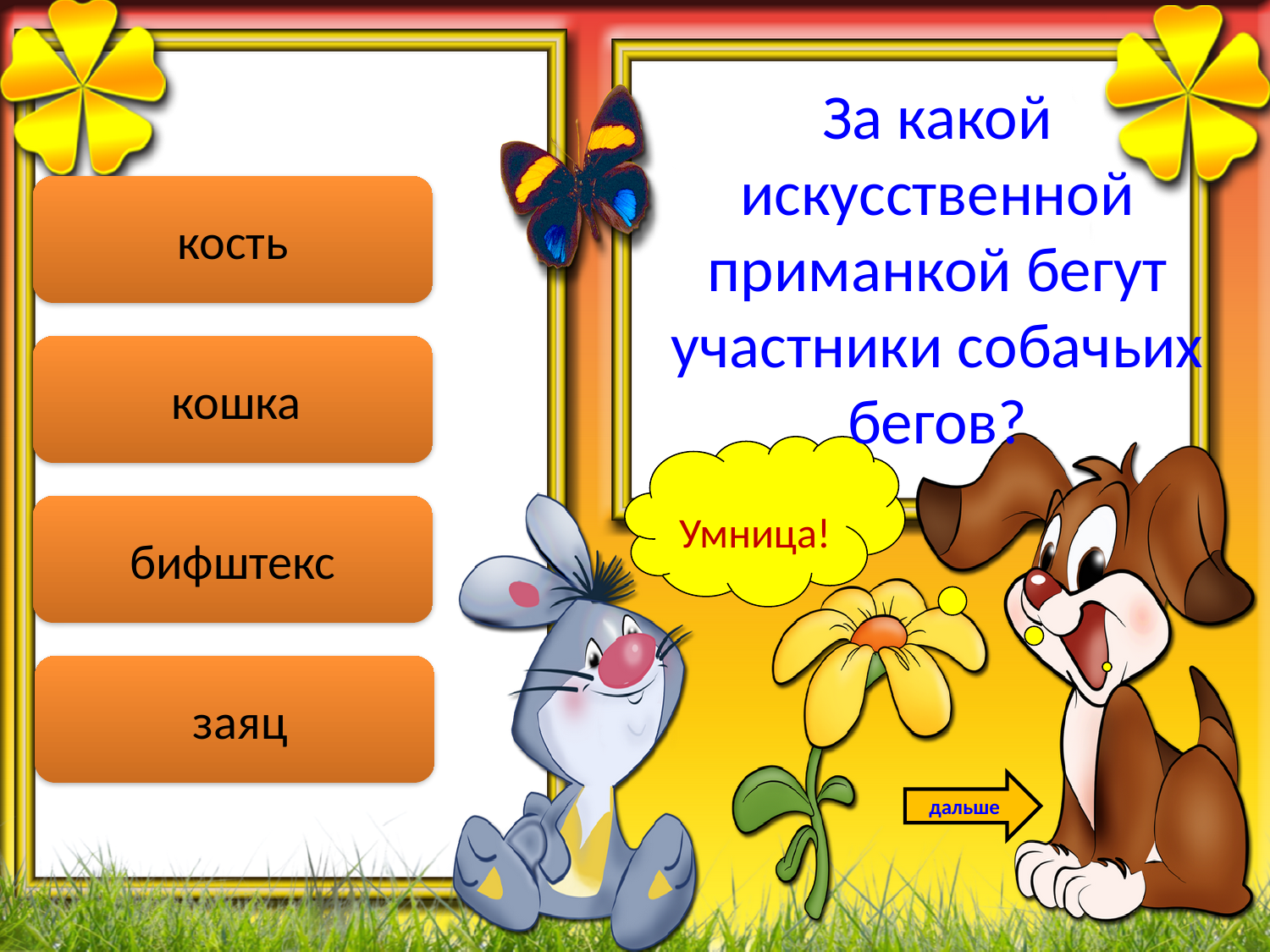

За какой искусственной приманкой бегут участники собачьих бегов?
кость
 кошка

Умница!
бифштекс
 заяц
дальше